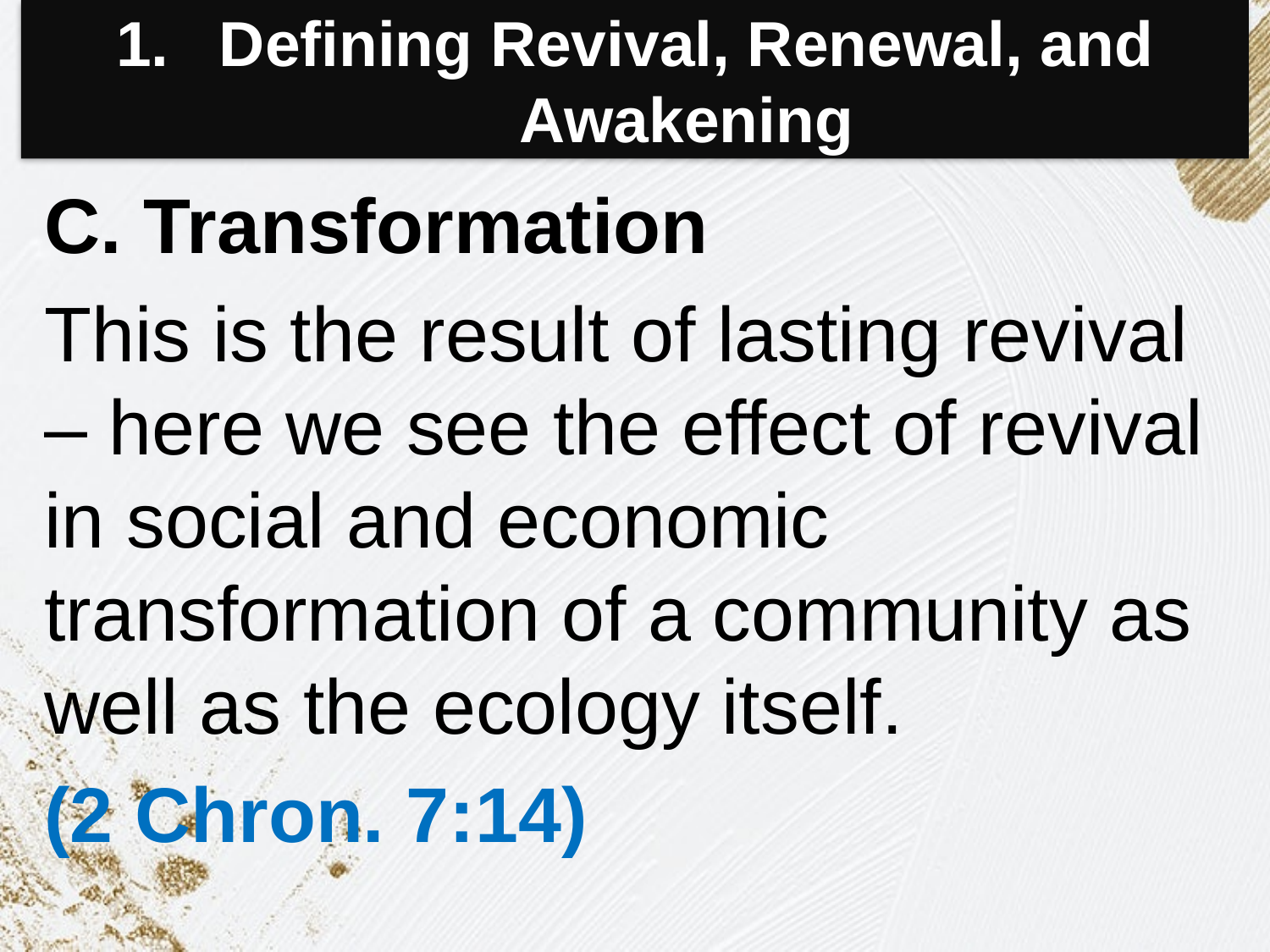

# Defining Revival, Renewal, and Awakening
C. Transformation
This is the result of lasting revival – here we see the effect of revival in social and economic transformation of a community as well as the ecology itself.
(2 Chron. 7:14)